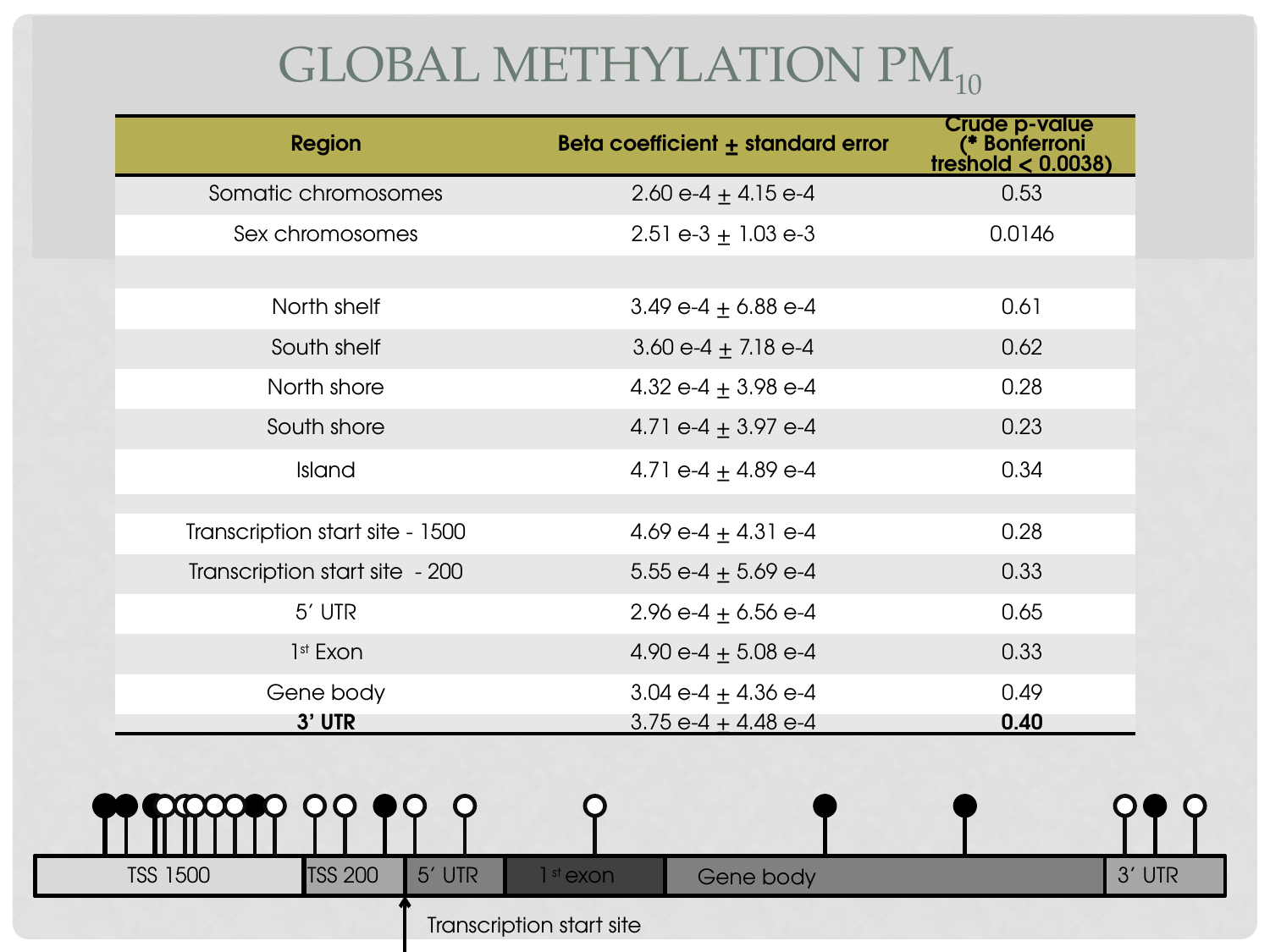

Global Methylation PM10

| Region | Beta coefficient ± standard error | Crude p-value (\* Bonferroni treshold < 0.0038) |
| --- | --- | --- |
| Somatic chromosomes | 2.60 e-4 ± 4.15 e-4 | 0.53 |
| Sex chromosomes | 2.51 e-3 ± 1.03 e-3 | 0.0146 |
|  |  |  |
| North shelf | 3.49 e-4 ± 6.88 e-4 | 0.61 |
| South shelf | 3.60 e-4 ± 7.18 e-4 | 0.62 |
| North shore | 4.32 e-4 ± 3.98 e-4 | 0.28 |
| South shore | 4.71 e-4 ± 3.97 e-4 | 0.23 |
| Island | 4.71 e-4 ± 4.89 e-4 | 0.34 |
|  |  |  |
| Transcription start site - 1500 | 4.69 e-4 ± 4.31 e-4 | 0.28 |
| Transcription start site - 200 | 5.55 e-4 ± 5.69 e-4 | 0.33 |
| 5’ UTR | 2.96 e-4 ± 6.56 e-4 | 0.65 |
| 1st Exon | 4.90 e-4 ± 5.08 e-4 | 0.33 |
| Gene body | 3.04 e-4 ± 4.36 e-4 | 0.49 |
| 3’ UTR | 3.75 e-4 ± 4.48 e-4 | 0.40 |

TSS 1500
TSS 200

5’ UTR

1 st exon

3’ UTR
Gene body
Transcription start site